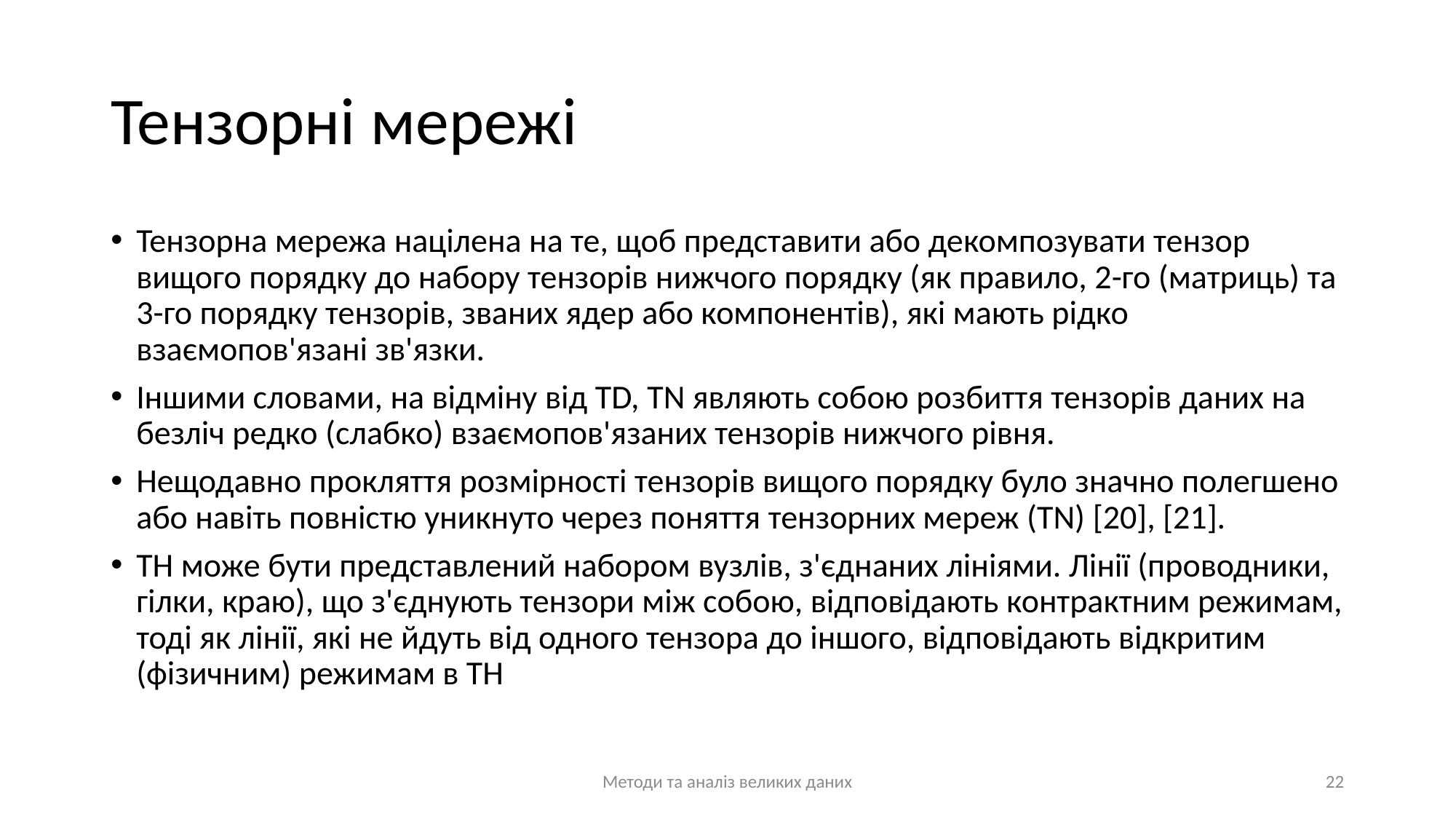

# Тензорні мережі
Тензорна мережа націлена на те, щоб представити або декомпозувати тензор вищого порядку до набору тензорів нижчого порядку (як правило, 2-го (матриць) та 3-го порядку тензорів, званих ядер або компонентів), які мають рідко взаємопов'язані зв'язки.
Іншими словами, на відміну від TD, TN являють собою розбиття тензорів даних на безліч редко (слабко) взаємопов'язаних тензорів нижчого рівня.
Нещодавно прокляття розмірності тензорів вищого порядку було значно полегшено або навіть повністю уникнуто через поняття тензорних мереж (TN) [20], [21].
ТН може бути представлений набором вузлів, з'єднаних лініями. Лінії (проводники, гілки, краю), що з'єднують тензори між собою, відповідають контрактним режимам, тоді як лінії, які не йдуть від одного тензора до іншого, відповідають відкритим (фізичним) режимам в ТН
Методи та аналіз великих даних
22